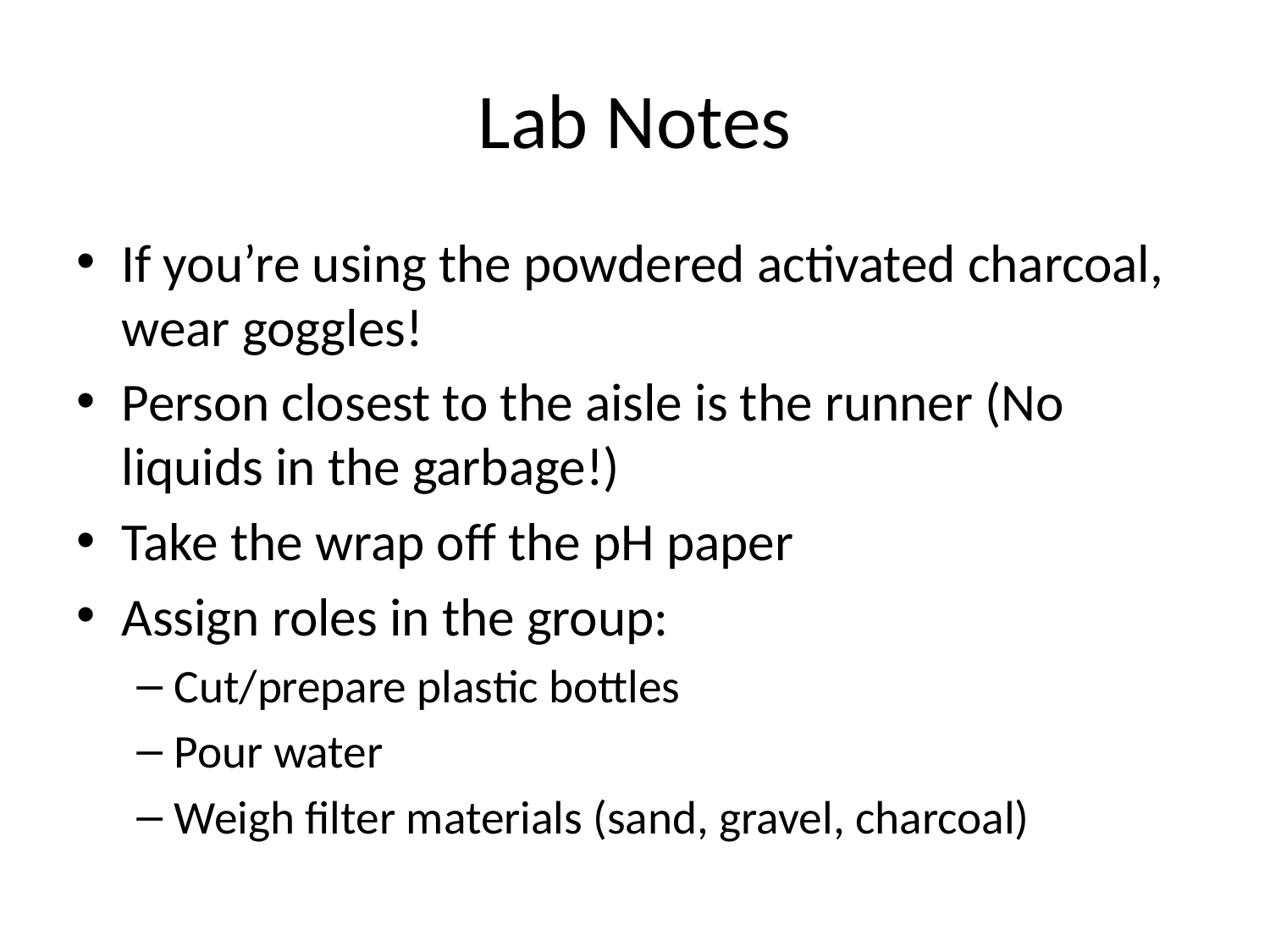

# Lab Notes
If you’re using the powdered activated charcoal, wear goggles!
Person closest to the aisle is the runner (No liquids in the garbage!)
Take the wrap off the pH paper
Assign roles in the group:
Cut/prepare plastic bottles
Pour water
Weigh filter materials (sand, gravel, charcoal)